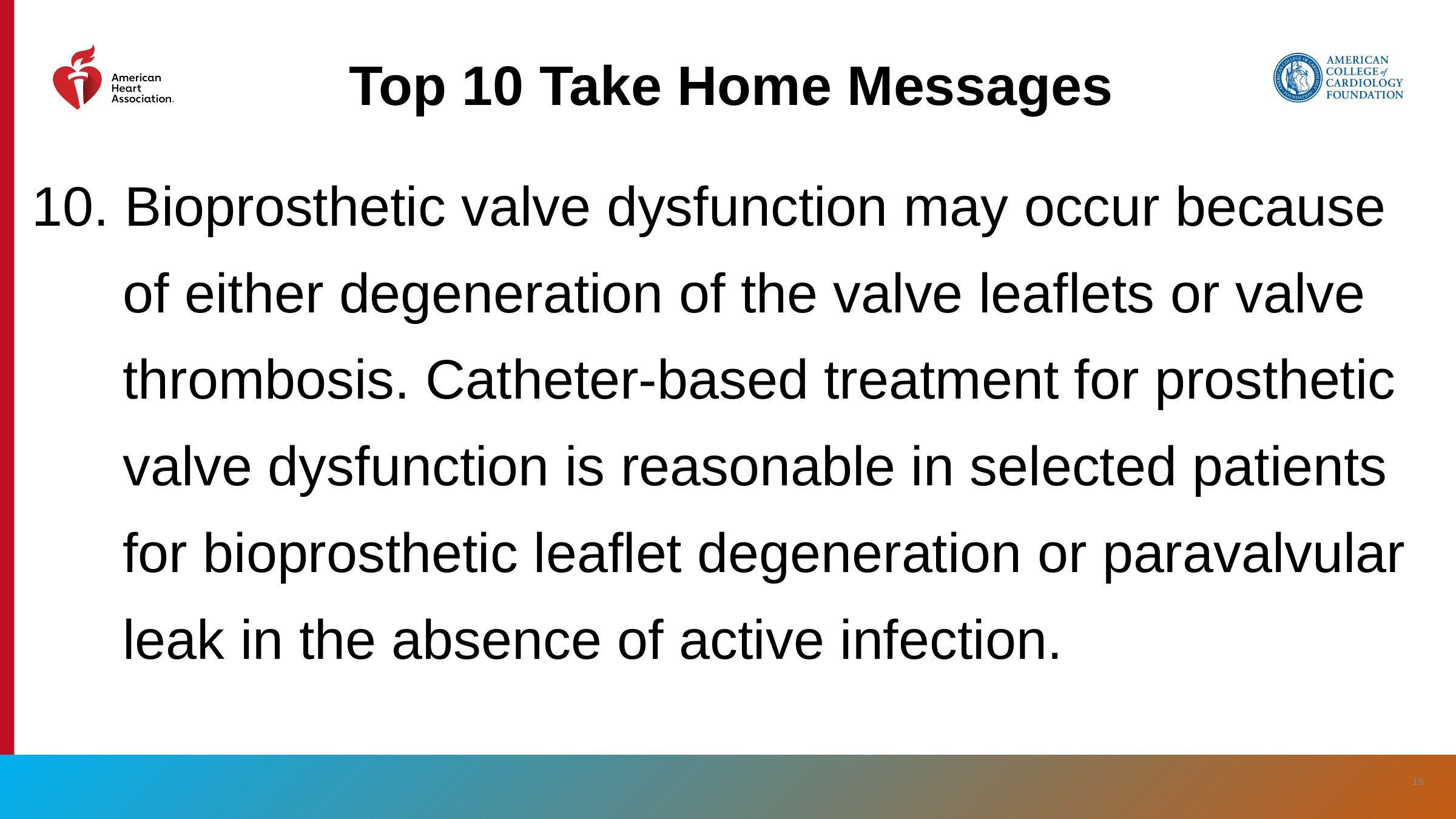

Top 10 Take Home Messages
10. Bioprosthetic valve dysfunction may occur because of either degeneration of the valve leaflets or valve thrombosis. Catheter-based treatment for prosthetic valve dysfunction is reasonable in selected patients for bioprosthetic leaflet degeneration or paravalvular leak in the absence of active infection.
15